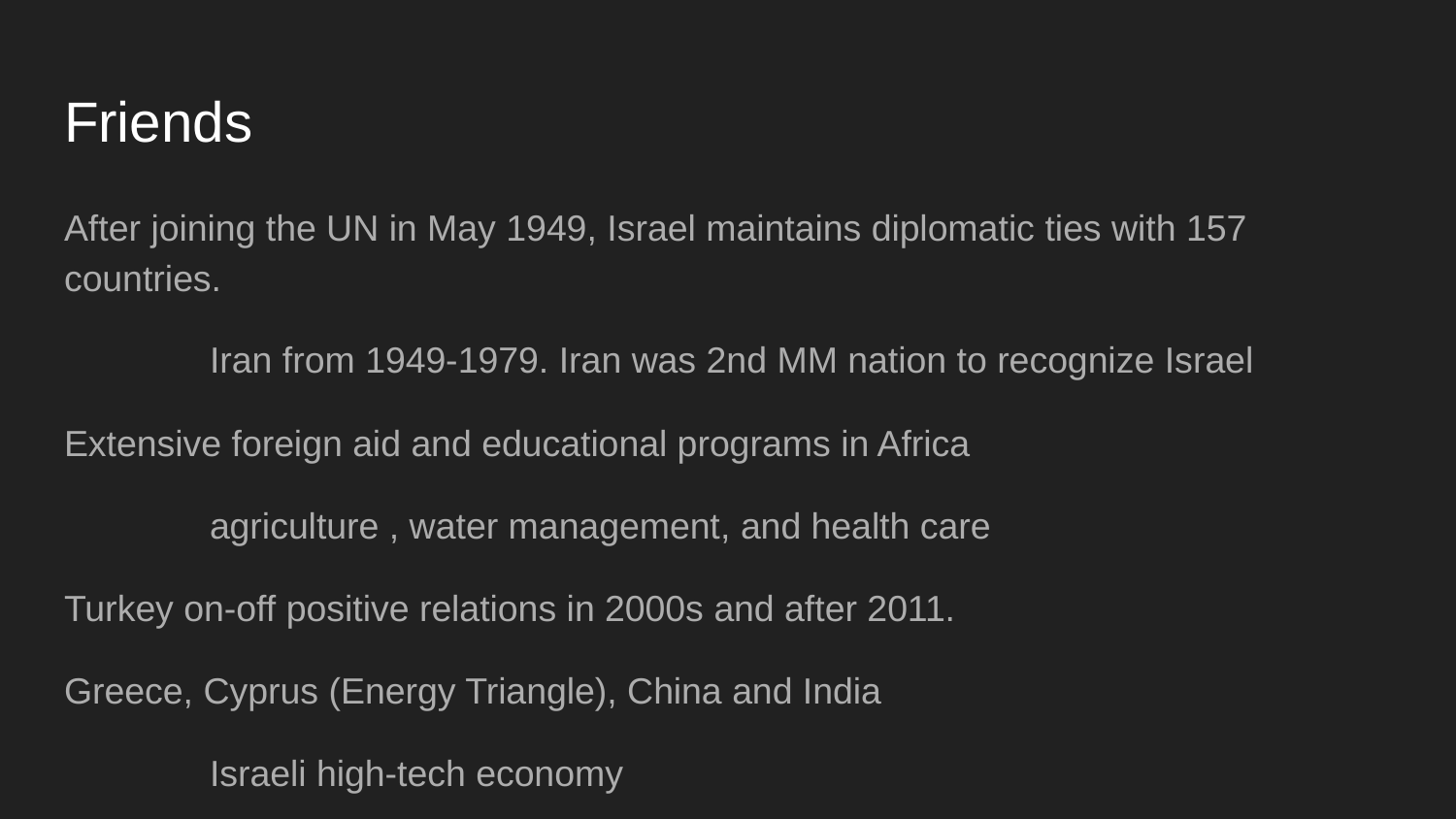

# Friends
After joining the UN in May 1949, Israel maintains diplomatic ties with 157 countries.
	Iran from 1949-1979. Iran was 2nd MM nation to recognize Israel
Extensive foreign aid and educational programs in Africa
	agriculture , water management, and health care
Turkey on-off positive relations in 2000s and after 2011.
Greece, Cyprus (Energy Triangle), China and India
	Israeli high-tech economy